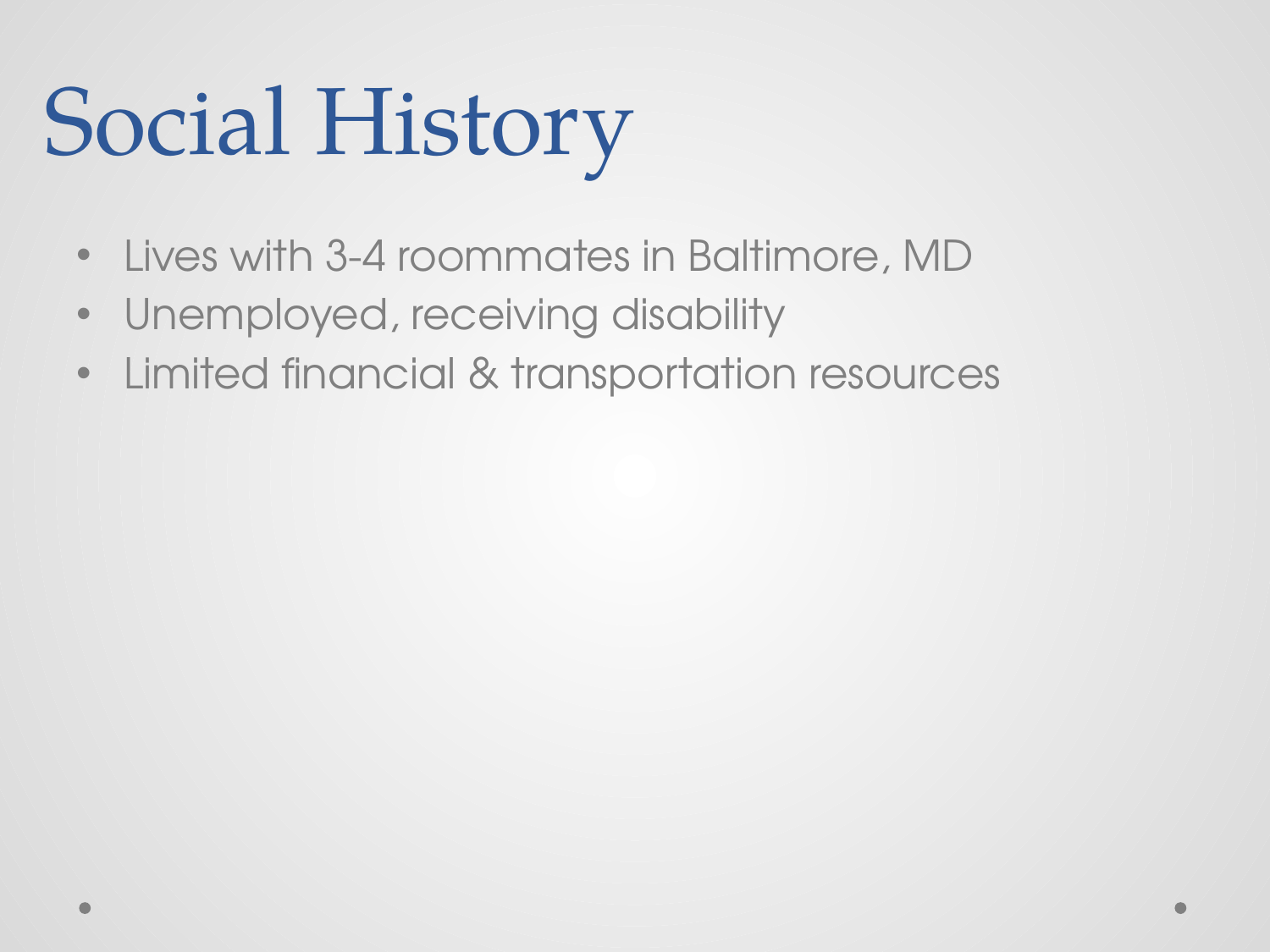

# Social History
Lives with 3-4 roommates in Baltimore, MD
Unemployed, receiving disability
Limited financial & transportation resources